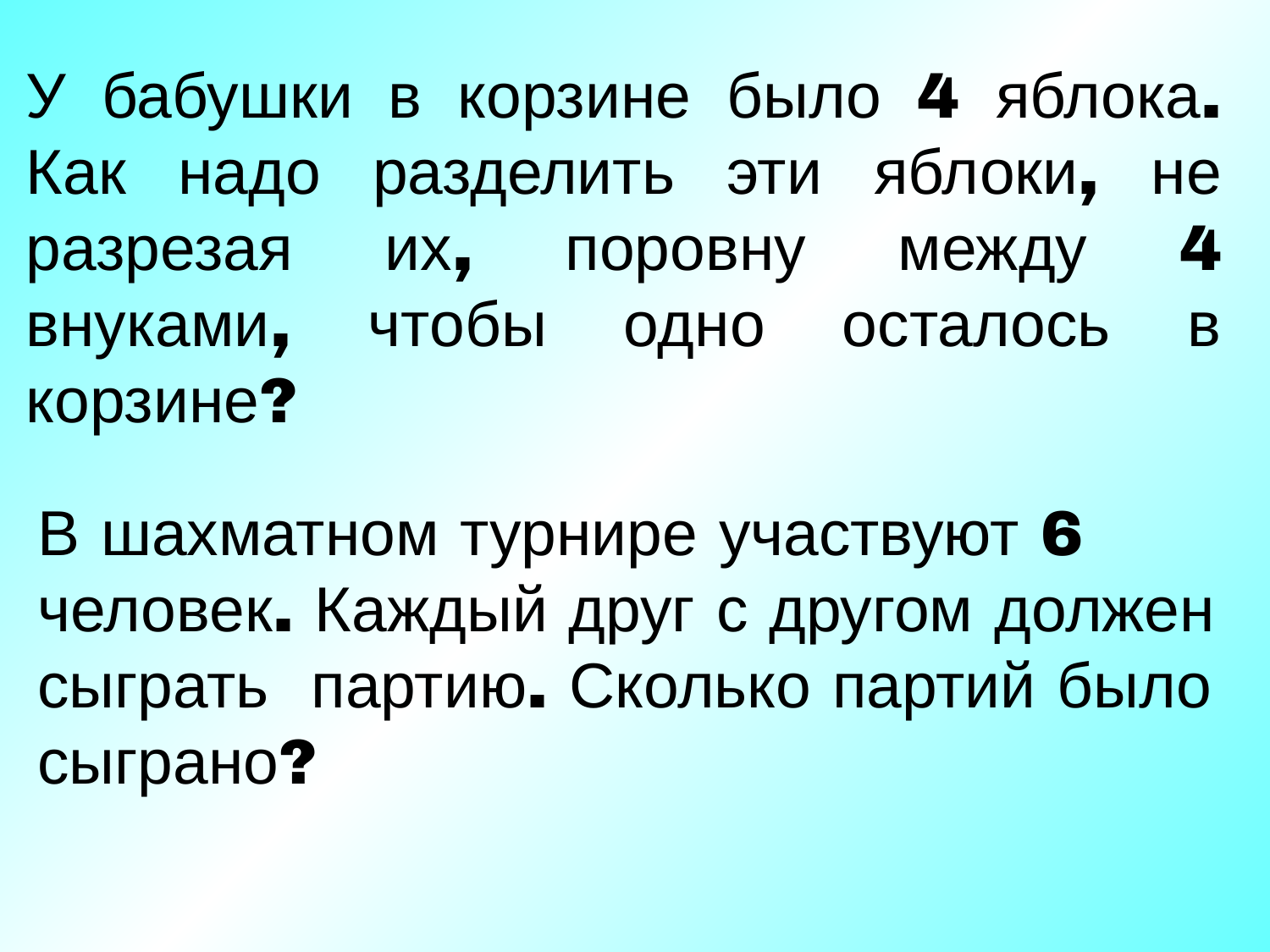

У бабушки в корзине было 4 яблока. Как надо разделить эти яблоки, не разрезая их, поровну между 4 внуками, чтобы одно осталось в корзине?
В шахматном турнире участвуют 6 человек. Каждый друг с другом должен сыграть  партию. Сколько партий было сыграно?